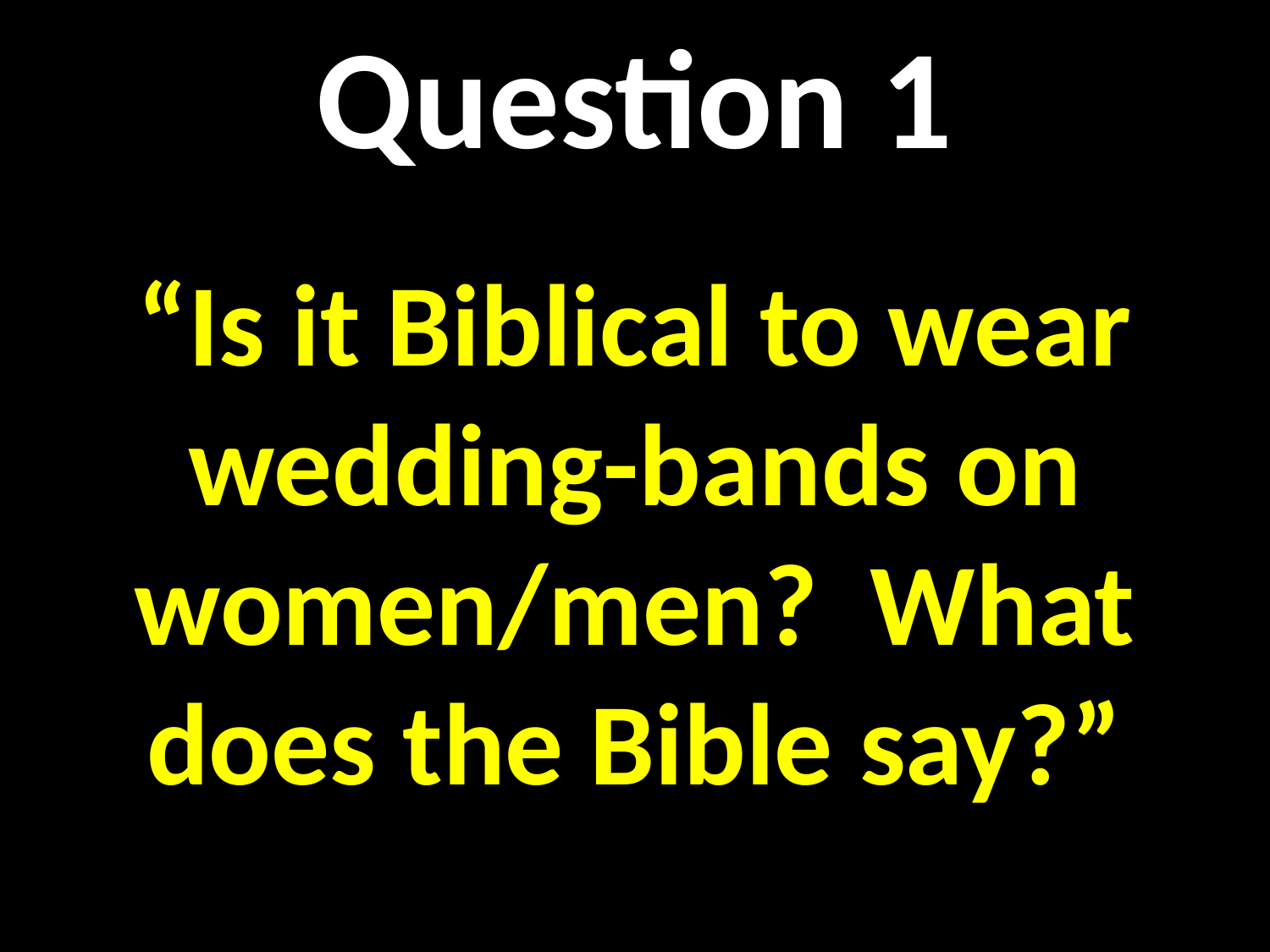

Question 1
“Is it Biblical to wear wedding-bands on women/men?  What does the Bible say?”